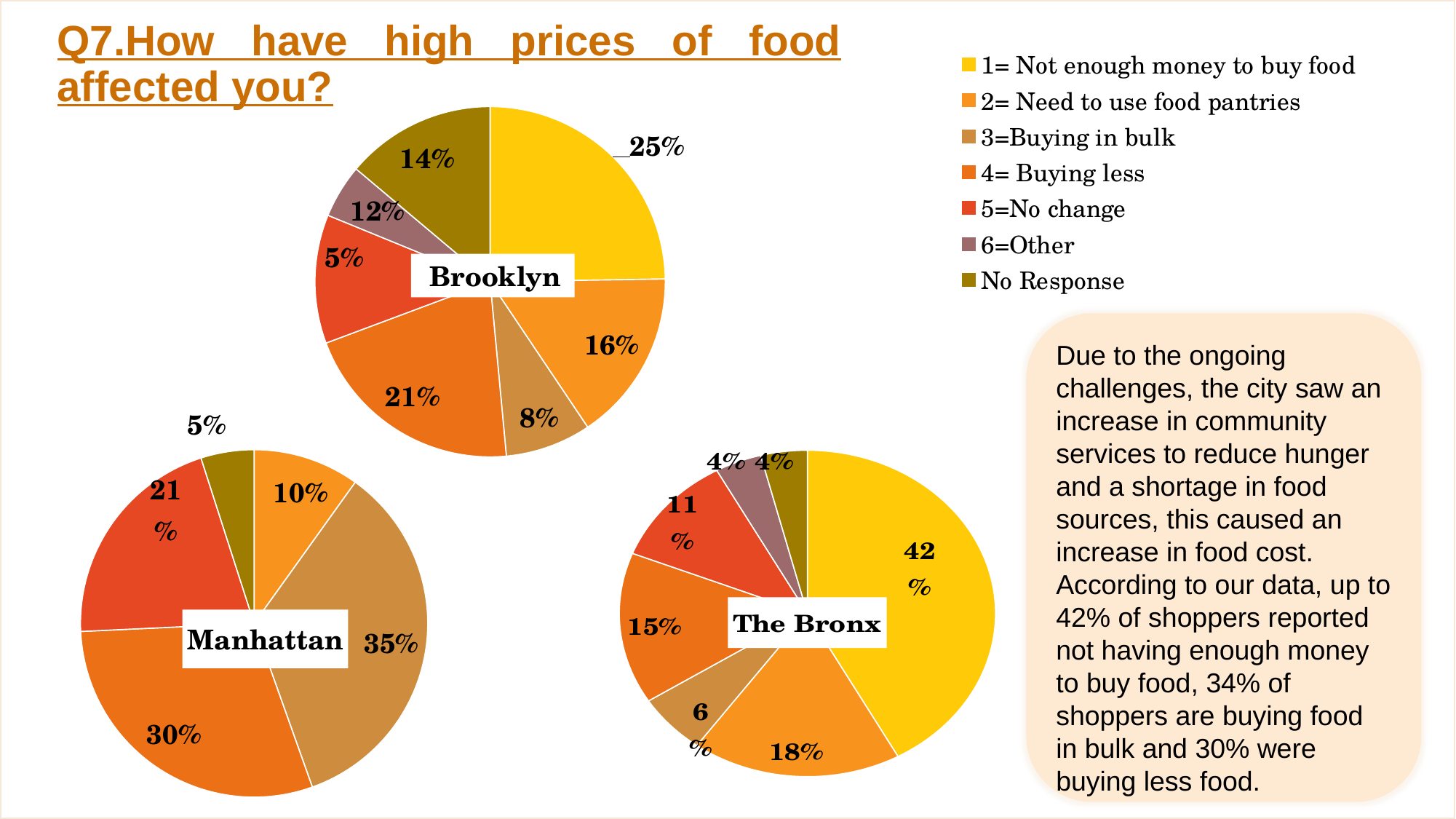

### Chart

| Category | Column1 |
|---|---|
| 1= Not enough money to buy food | 25.0 |
| 2= Need to use food pantries | 16.0 |
| 3=Buying in bulk | 8.0 |
| 4= Buying less | 21.0 |
| 5=No change | 12.0 |
| 6=Other | 5.0 |
| No Response  | 14.0 |

# Q7.How have high prices of food affected you?
 Brooklyn
Due to the ongoing challenges, the city saw an increase in community services to reduce hunger and a shortage in food sources, this caused an increase in food cost. According to our data, up to 42% of shoppers reported not having enough money to buy food, 34% of shoppers are buying food in bulk and 30% were buying less food.

### Chart: Manhattan

| Category | Mnahattan |
|---|---|
| 1= Not enough money to buy food | 0.0 |
| 2= Need to use food pantries | 0.1 |
| 3=Buying in bulk | 0.35 |
| 4= Buying less | 0.3 |
| 5=No change | 0.21 |
| 6=Other | 0.0 |
| No Response  | 0.05 |

### Chart: The Bronx

| Category |  |
|---|---|
| 1= Not enough money to buy food | 0.42 |
| 2= Need to use food pantries | 0.18 |
| 3=Buying in bulk | 0.06 |
| 4= Buying less | 0.15 |
| 5=No change | 0.11 |
| 6=Other | 0.04 |
| No Response  | 0.04 |